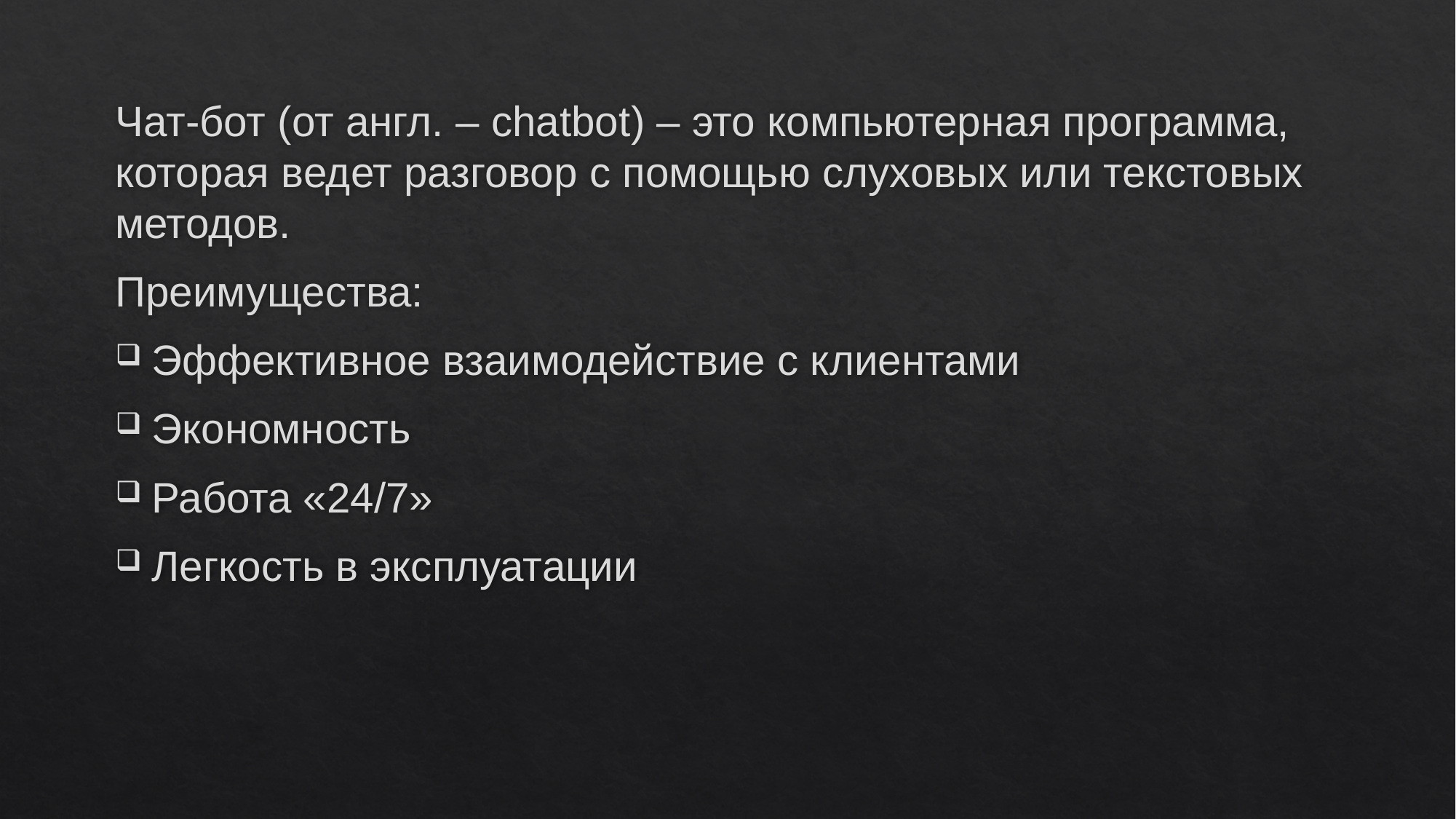

Чат-бот (от англ. – chatbot) – это компьютерная программа, которая ведет разговор с помощью слуховых или текстовых методов.
Преимущества:
Эффективное взаимодействие с клиентами
Экономность
Работа «24/7»
Легкость в эксплуатации